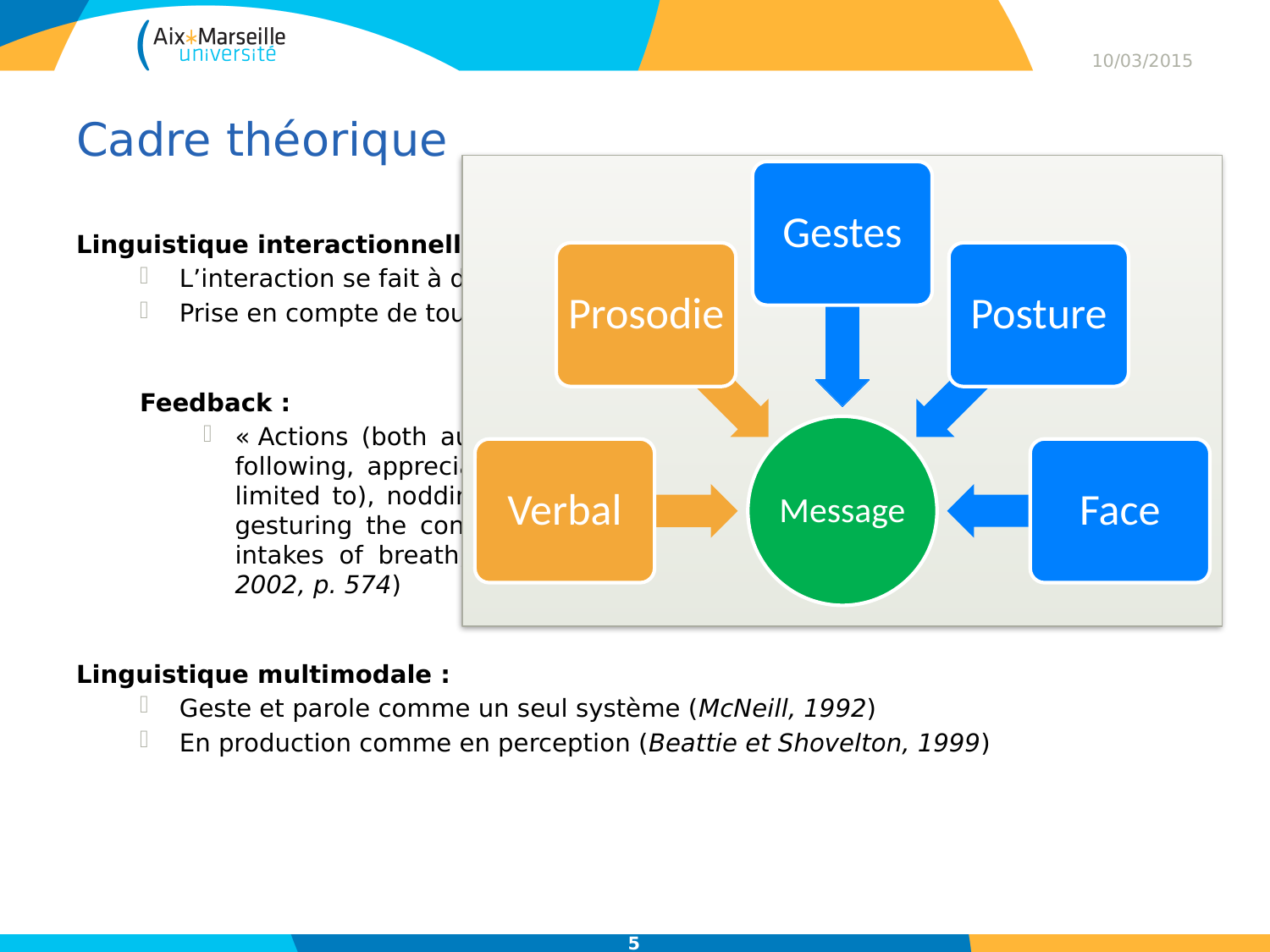

10/03/2015
# Cadre théorique

Message
Verbal
Prosodie
Gestes
Posture
Face
Linguistique interactionnelle :
L’interaction se fait à deux (Kerbrat-Orecchioni, 1986)
Prise en compte de tous les participants

Feedback :
« Actions (both audible and visible) that indicate the person is attending, following, appreciating or reacting to the story. They include (but are not limited to), nodding, « hmm », « yeah », smiling, laughing, motor mimicry, gesturing the content of the story, supplying words or phrases, dramatic intakes of breath, and display of excitement, fear, or alarm. » (Bavelas, 2002, p. 574)

Linguistique multimodale :
Geste et parole comme un seul système (McNeill, 1992)
En production comme en perception (Beattie et Shovelton, 1999)

5